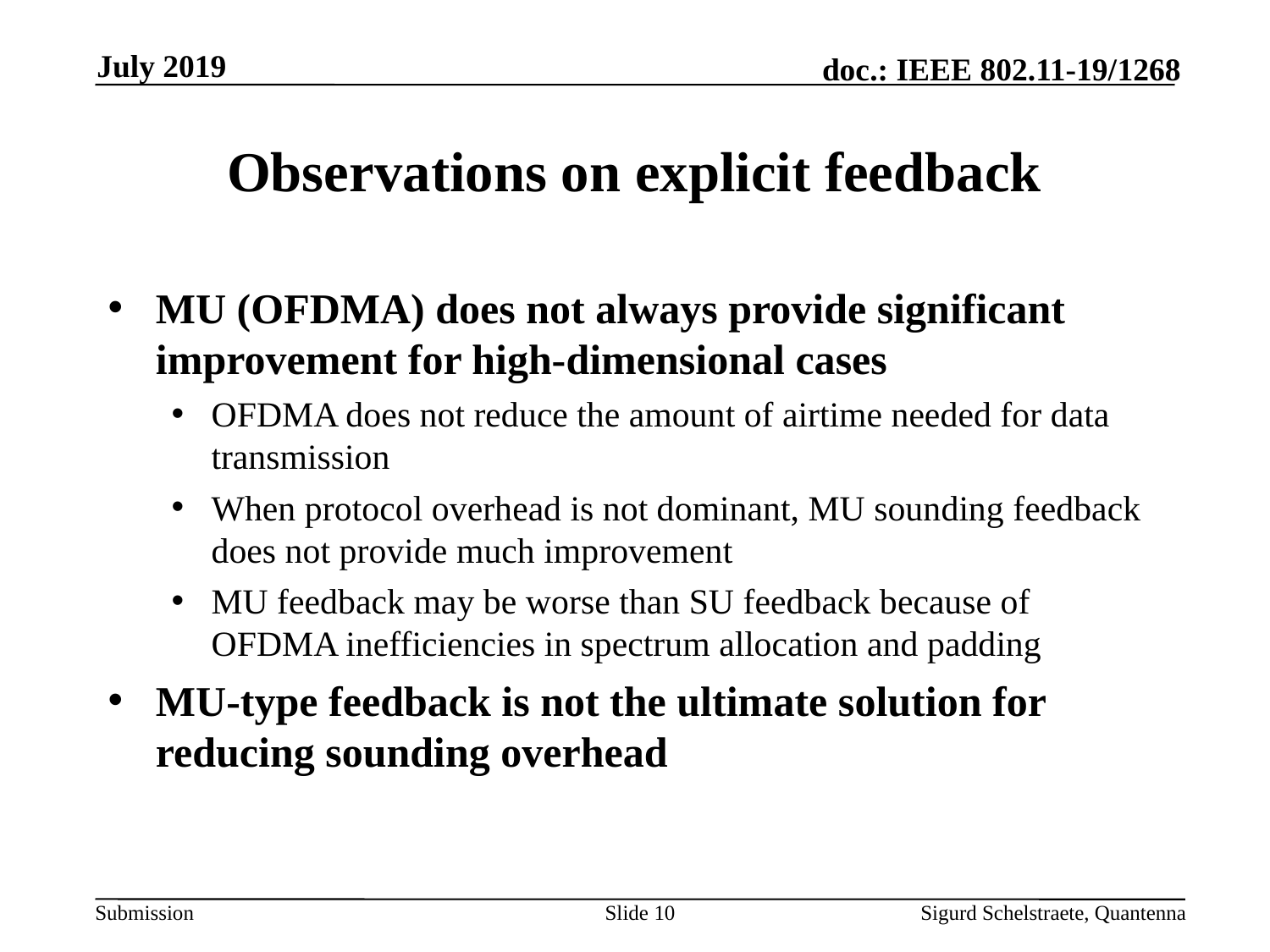

July 2019
# Observations on explicit feedback
MU (OFDMA) does not always provide significant improvement for high-dimensional cases
OFDMA does not reduce the amount of airtime needed for data transmission
When protocol overhead is not dominant, MU sounding feedback does not provide much improvement
MU feedback may be worse than SU feedback because of OFDMA inefficiencies in spectrum allocation and padding
MU-type feedback is not the ultimate solution for reducing sounding overhead
Slide 10
Sigurd Schelstraete, Quantenna